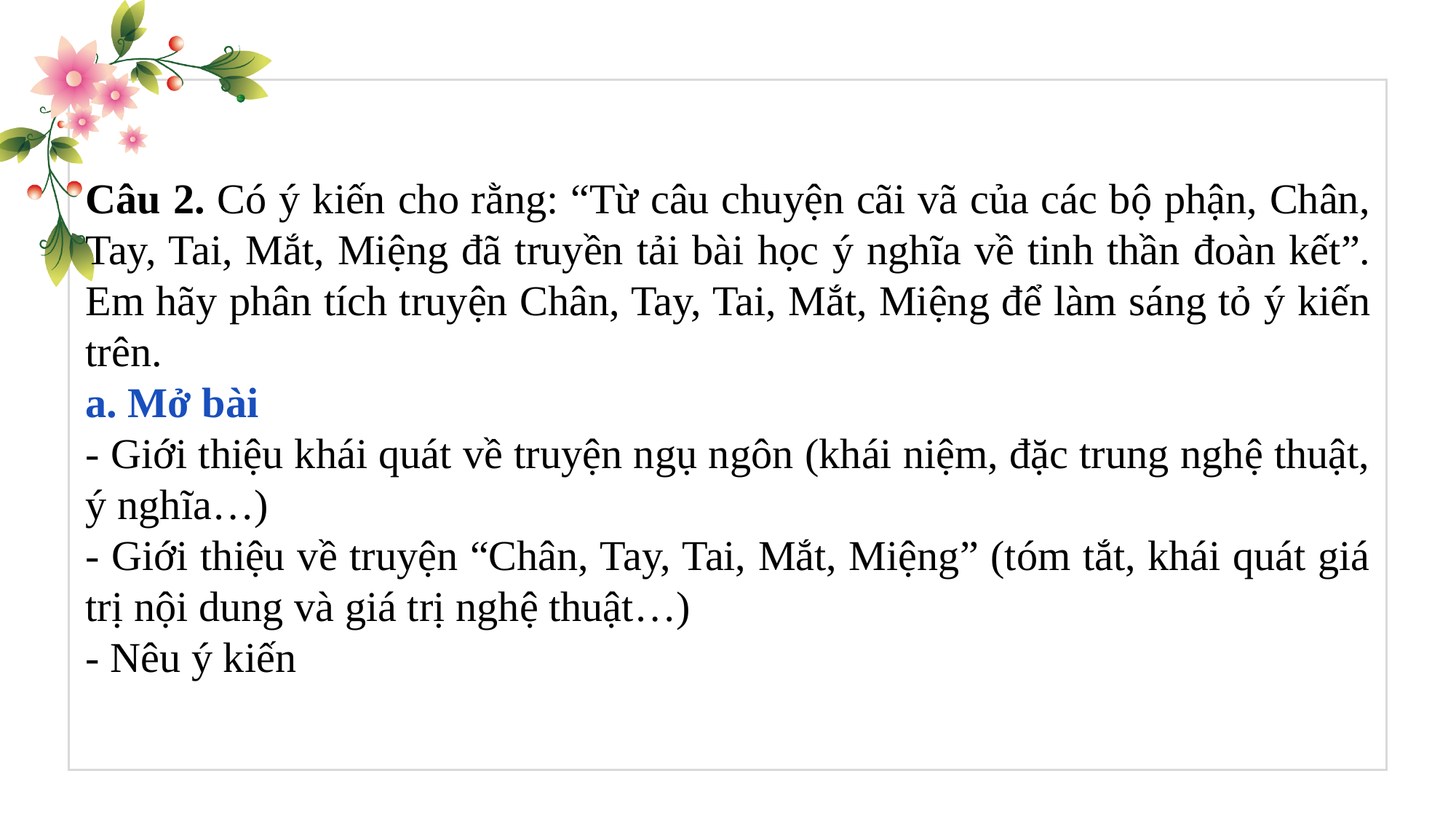

Câu 2. Có ý kiến cho rằng: “Từ câu chuyện cãi vã của các bộ phận, Chân, Tay, Tai, Mắt, Miệng đã truyền tải bài học ý nghĩa về tinh thần đoàn kết”. Em hãy phân tích truyện Chân, Tay, Tai, Mắt, Miệng để làm sáng tỏ ý kiến trên.
a. Mở bài
- Giới thiệu khái quát về truyện ngụ ngôn (khái niệm, đặc trung nghệ thuật, ý nghĩa…)
- Giới thiệu về truyện “Chân, Tay, Tai, Mắt, Miệng” (tóm tắt, khái quát giá trị nội dung và giá trị nghệ thuật…)
- Nêu ý kiến